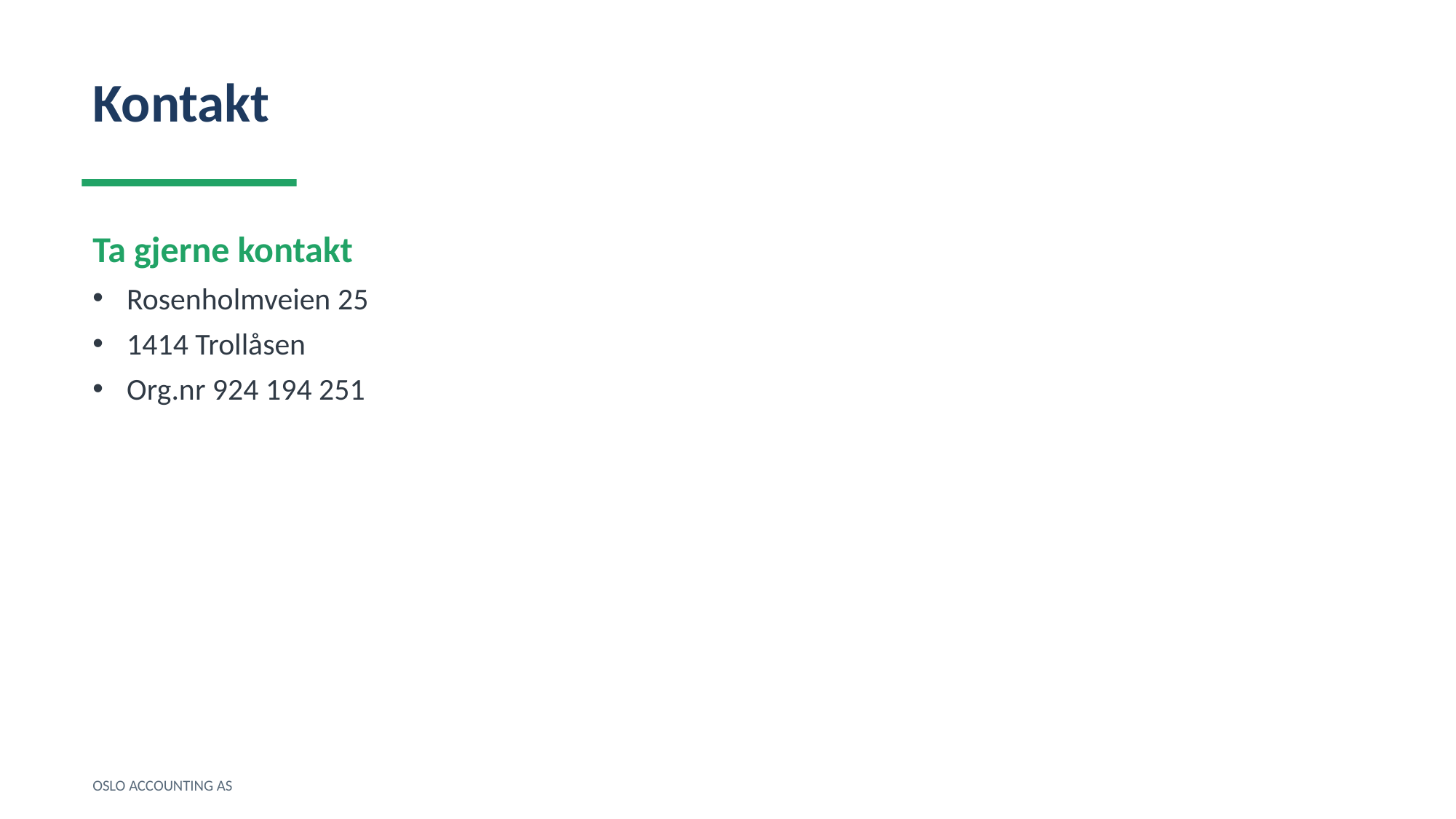

Kontakt

Ta gjerne kontakt
Rosenholmveien 25
1414 Trollåsen
Org.nr 924 194 251
OSLO ACCOUNTING AS